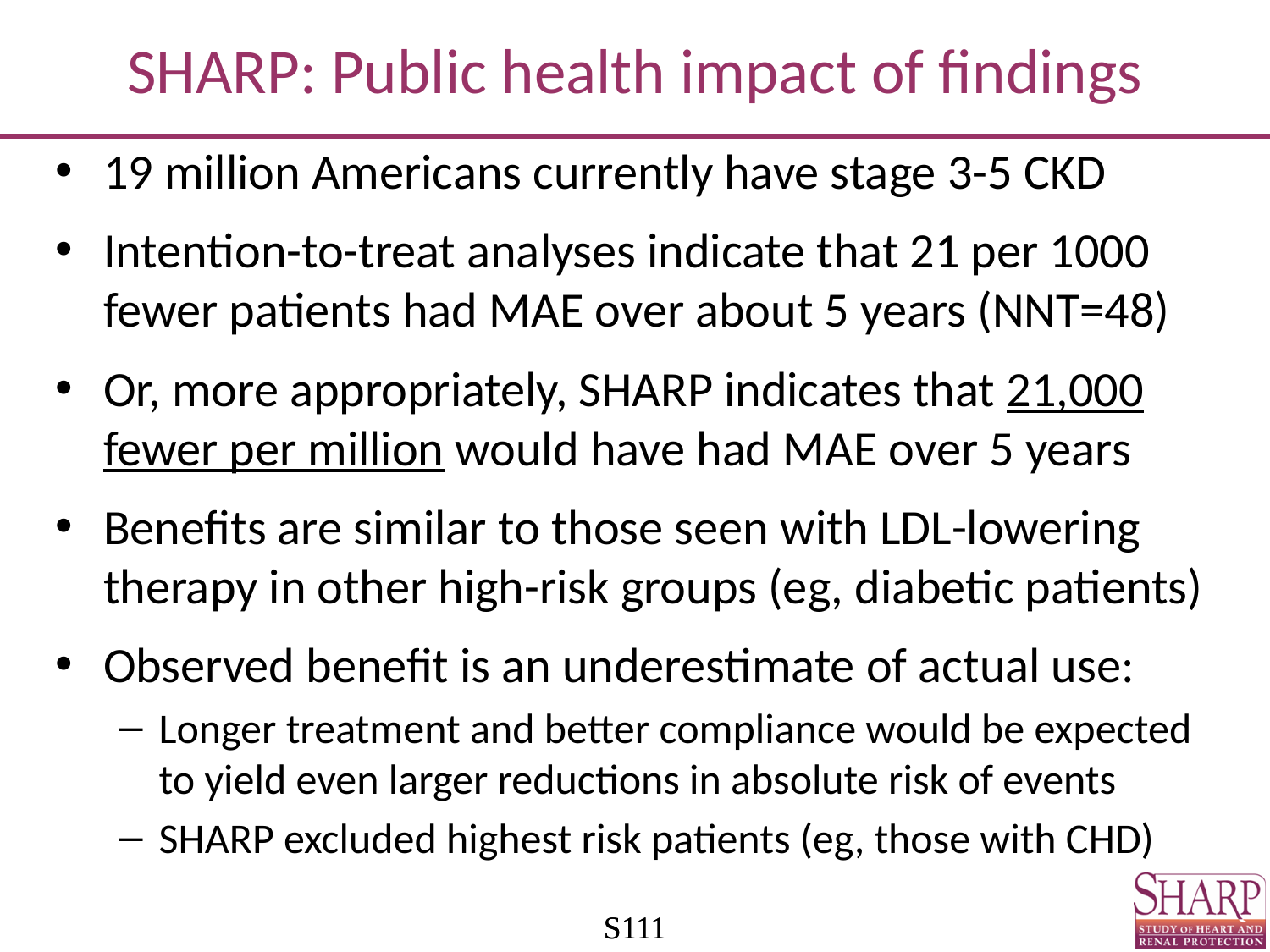

# SHARP: Public health impact of findings
19 million Americans currently have stage 3-5 CKD

Intention-to-treat analyses indicate that 21 per 1000 fewer patients had MAE over about 5 years (NNT=48)

Or, more appropriately, SHARP indicates that 21,000 fewer per million would have had MAE over 5 years

Benefits are similar to those seen with LDL-lowering therapy in other high-risk groups (eg, diabetic patients)

Observed benefit is an underestimate of actual use:
Longer treatment and better compliance would be expected to yield even larger reductions in absolute risk of events
SHARP excluded highest risk patients (eg, those with CHD)